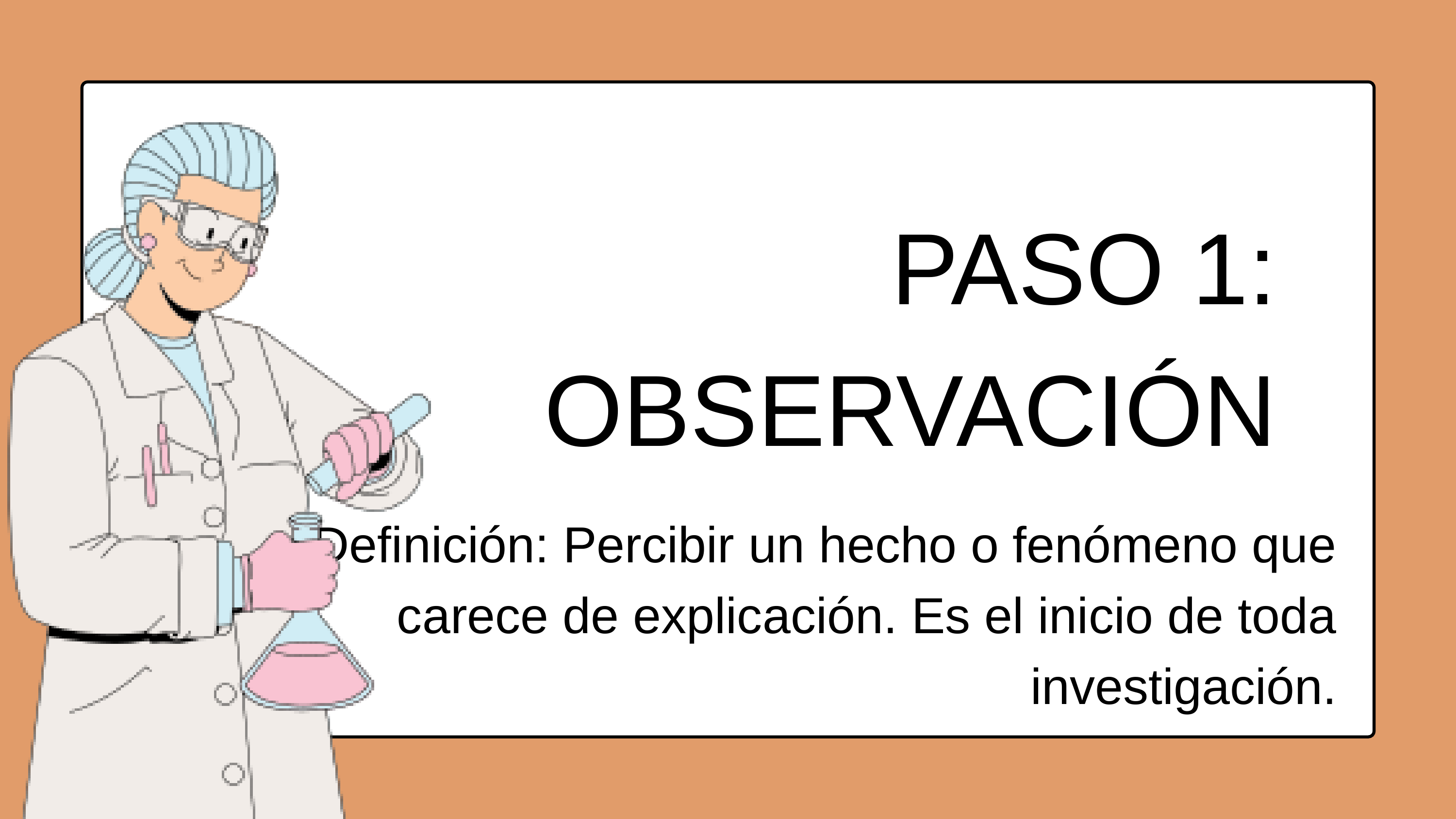

PASO 1: OBSERVACIÓN
Definición: Percibir un hecho o fenómeno que carece de explicación. Es el inicio de toda investigación.